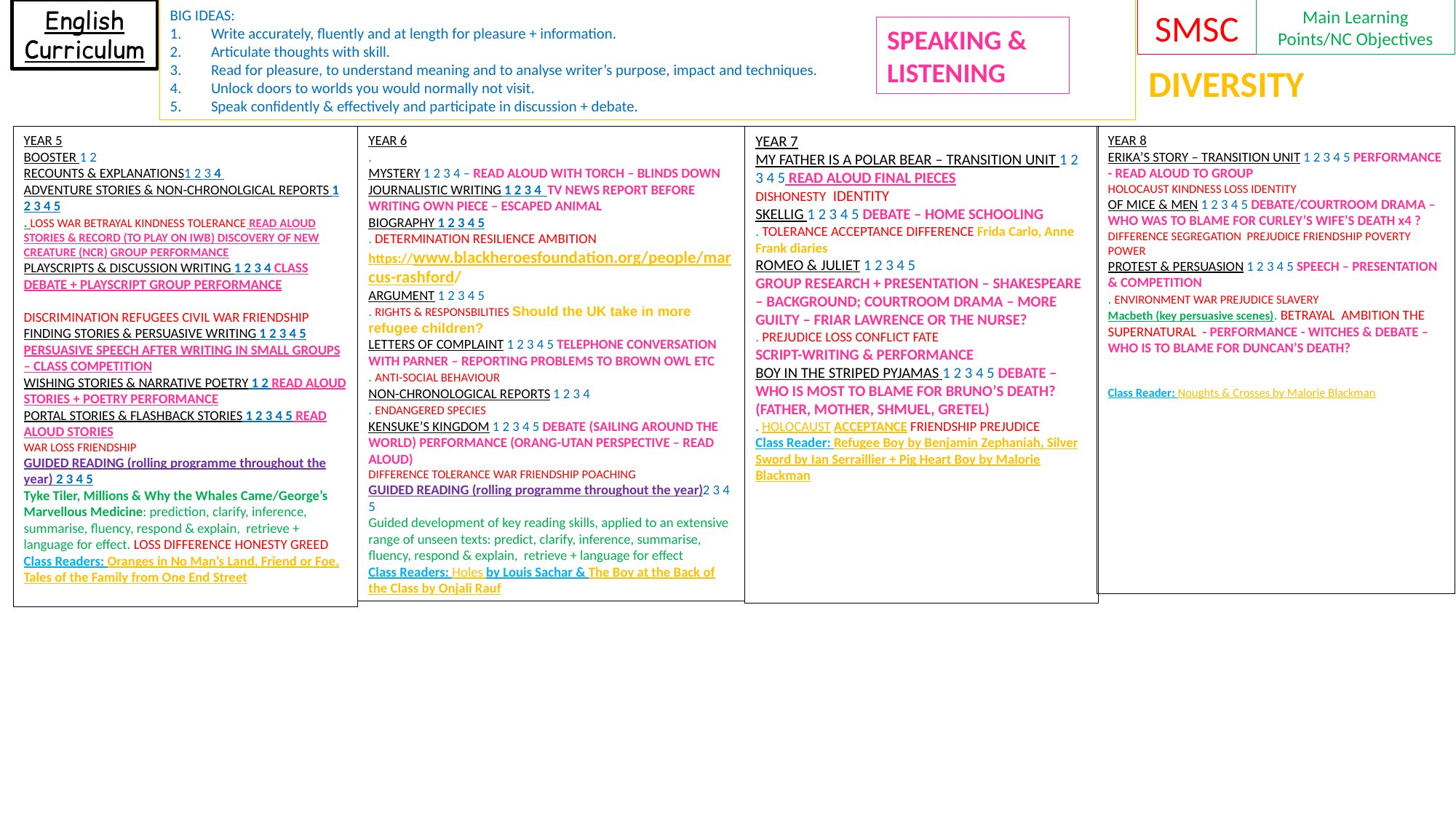

BIG IDEAS:
Write accurately, fluently and at length for pleasure + information.
Articulate thoughts with skill.
Read for pleasure, to understand meaning and to analyse writer’s purpose, impact and techniques.
Unlock doors to worlds you would normally not visit.
Speak confidently & effectively and participate in discussion + debate.
Main Learning Points/NC Objectives
SMSC
English Curriculum
SPEAKING & LISTENING
DIVERSITY
YEAR 5
BOOSTER 1 2
RECOUNTS & EXPLANATIONS1 2 3 4
ADVENTURE STORIES & NON-CHRONOLGICAL REPORTS 1 2 3 4 5
. LOSS WAR BETRAYAL KINDNESS TOLERANCE READ ALOUD STORIES & RECORD (TO PLAY ON IWB) DISCOVERY OF NEW CREATURE (NCR) GROUP PERFORMANCE
PLAYSCRIPTS & DISCUSSION WRITING 1 2 3 4 CLASS DEBATE + PLAYSCRIPT GROUP PERFORMANCE

DISCRIMINATION REFUGEES CIVIL WAR FRIENDSHIP
FINDING STORIES & PERSUASIVE WRITING 1 2 3 4 5 PERSUASIVE SPEECH AFTER WRITING IN SMALL GROUPS – CLASS COMPETITION
WISHING STORIES & NARRATIVE POETRY 1 2 READ ALOUD STORIES + POETRY PERFORMANCE
PORTAL STORIES & FLASHBACK STORIES 1 2 3 4 5 READ ALOUD STORIES
WAR LOSS FRIENDSHIP
GUIDED READING (rolling programme throughout the year) 2 3 4 5
Tyke Tiler, Millions & Why the Whales Came/George’s Marvellous Medicine: prediction, clarify, inference, summarise, fluency, respond & explain,  retrieve + language for effect. LOSS DIFFERENCE HONESTY GREED
Class Readers: Oranges in No Man’s Land, Friend or Foe, Tales of the Family from One End Street

YEAR 6
.
MYSTERY 1 2 3 4 – READ ALOUD WITH TORCH – BLINDS DOWN
JOURNALISTIC WRITING 1 2 3 4  TV NEWS REPORT BEFORE WRITING OWN PIECE – ESCAPED ANIMAL
BIOGRAPHY 1 2 3 4 5
. DETERMINATION RESILIENCE AMBITION https://www.blackheroesfoundation.org/people/marcus-rashford/
ARGUMENT 1 2 3 4 5
. RIGHTS & RESPONSBILITIES Should the UK take in more refugee children?
LETTERS OF COMPLAINT 1 2 3 4 5 TELEPHONE CONVERSATION WITH PARNER – REPORTING PROBLEMS TO BROWN OWL ETC
. ANTI-SOCIAL BEHAVIOUR
NON-CHRONOLOGICAL REPORTS 1 2 3 4
. ENDANGERED SPECIES
KENSUKE’S KINGDOM 1 2 3 4 5 DEBATE (SAILING AROUND THE WORLD) PERFORMANCE (ORANG-UTAN PERSPECTIVE – READ ALOUD)
DIFFERENCE TOLERANCE WAR FRIENDSHIP POACHING
GUIDED READING (rolling programme throughout the year)2 3 4 5
Guided development of key reading skills, applied to an extensive range of unseen texts: predict, clarify, inference, summarise, fluency, respond & explain,  retrieve + language for effect
Class Readers: Holes by Louis Sachar & The Boy at the Back of the Class by Onjali Rauf
YEAR 7
MY FATHER IS A POLAR BEAR – TRANSITION UNIT 1 2 3 4 5 READ ALOUD FINAL PIECES
DISHONESTY  IDENTITY
SKELLIG 1 2 3 4 5 DEBATE – HOME SCHOOLING
. TOLERANCE ACCEPTANCE DIFFERENCE Frida Carlo, Anne Frank diaries
ROMEO & JULIET 1 2 3 4 5
GROUP RESEARCH + PRESENTATION – SHAKESPEARE – BACKGROUND; COURTROOM DRAMA – MORE GUILTY – FRIAR LAWRENCE OR THE NURSE?
. PREJUDICE LOSS CONFLICT FATE
SCRIPT-WRITING & PERFORMANCE
BOY IN THE STRIPED PYJAMAS 1 2 3 4 5 DEBATE – WHO IS MOST TO BLAME FOR BRUNO’S DEATH? (FATHER, MOTHER, SHMUEL, GRETEL)
. HOLOCAUST ACCEPTANCE FRIENDSHIP PREJUDICE
Class Reader: Refugee Boy by Benjamin Zephaniah, Silver Sword by Ian Serraillier + Pig Heart Boy by Malorie Blackman

YEAR 8
ERIKA’S STORY – TRANSITION UNIT 1 2 3 4 5 PERFORMANCE - READ ALOUD TO GROUP
HOLOCAUST KINDNESS LOSS IDENTITY
OF MICE & MEN 1 2 3 4 5 DEBATE/COURTROOM DRAMA – WHO WAS TO BLAME FOR CURLEY’S WIFE’S DEATH x4 ?
DIFFERENCE SEGREGATION  PREJUDICE FRIENDSHIP POVERTY POWER
PROTEST & PERSUASION 1 2 3 4 5 SPEECH – PRESENTATION & COMPETITION
. ENVIRONMENT WAR PREJUDICE SLAVERY
Macbeth (key persuasive scenes). BETRAYAL  AMBITION THE SUPERNATURAL  - PERFORMANCE - WITCHES & DEBATE – WHO IS TO BLAME FOR DUNCAN’S DEATH?

Class Reader: Noughts & Crosses by Malorie Blackman